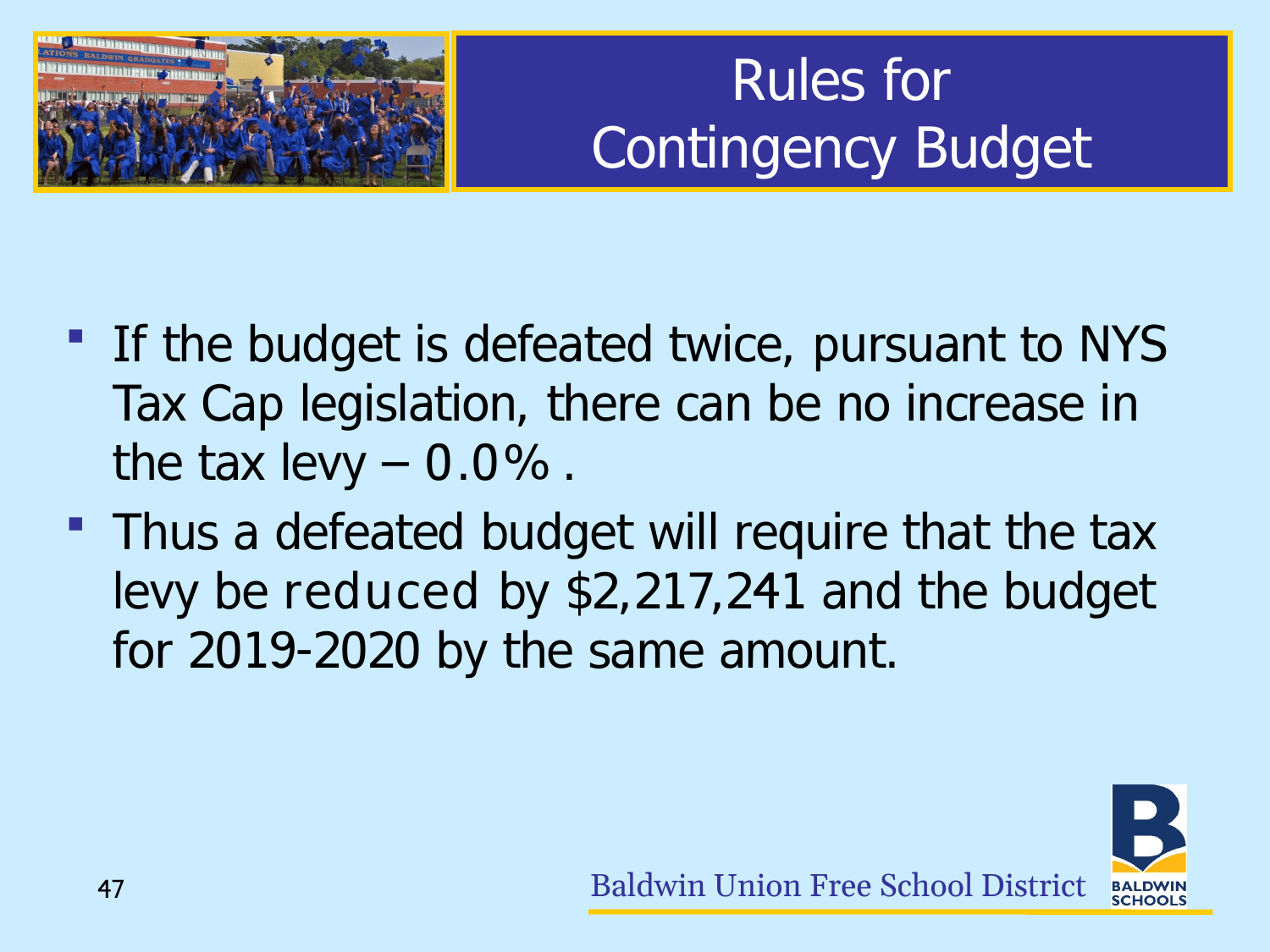

Rules for
Contingency Budget

If the budget is defeated twice, pursuant to NYS Tax Cap legislation, there can be no increase in the tax levy – 0.0%.
Thus a defeated budget will require that the tax levy be reduced by $2,217,241 and the budget for 2019-2020 by the same amount.
47